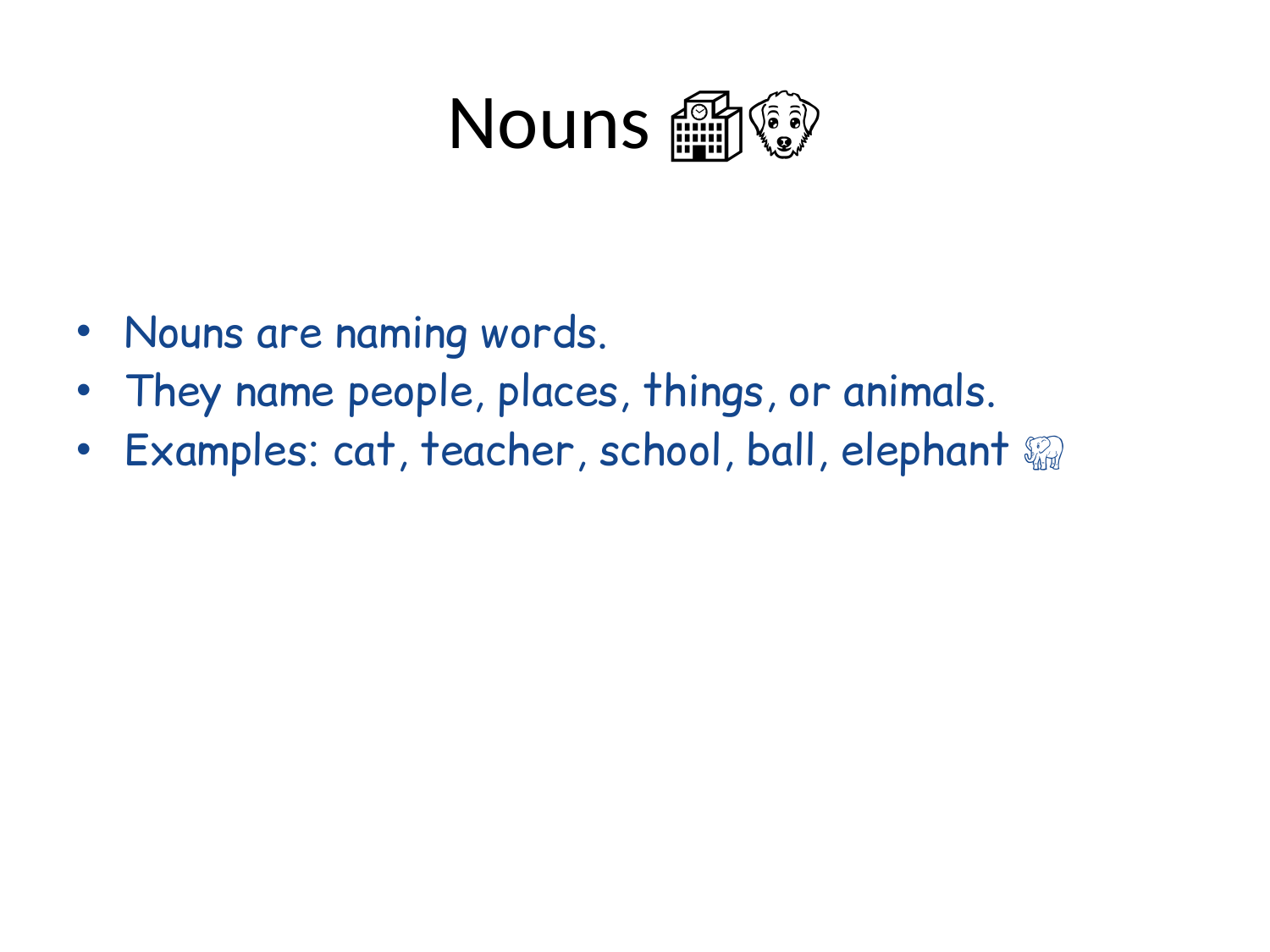

# Nouns 🧍🏫🐶

Nouns are naming words.
They name people, places, things, or animals.
Examples: cat, teacher, school, ball, elephant 🐘